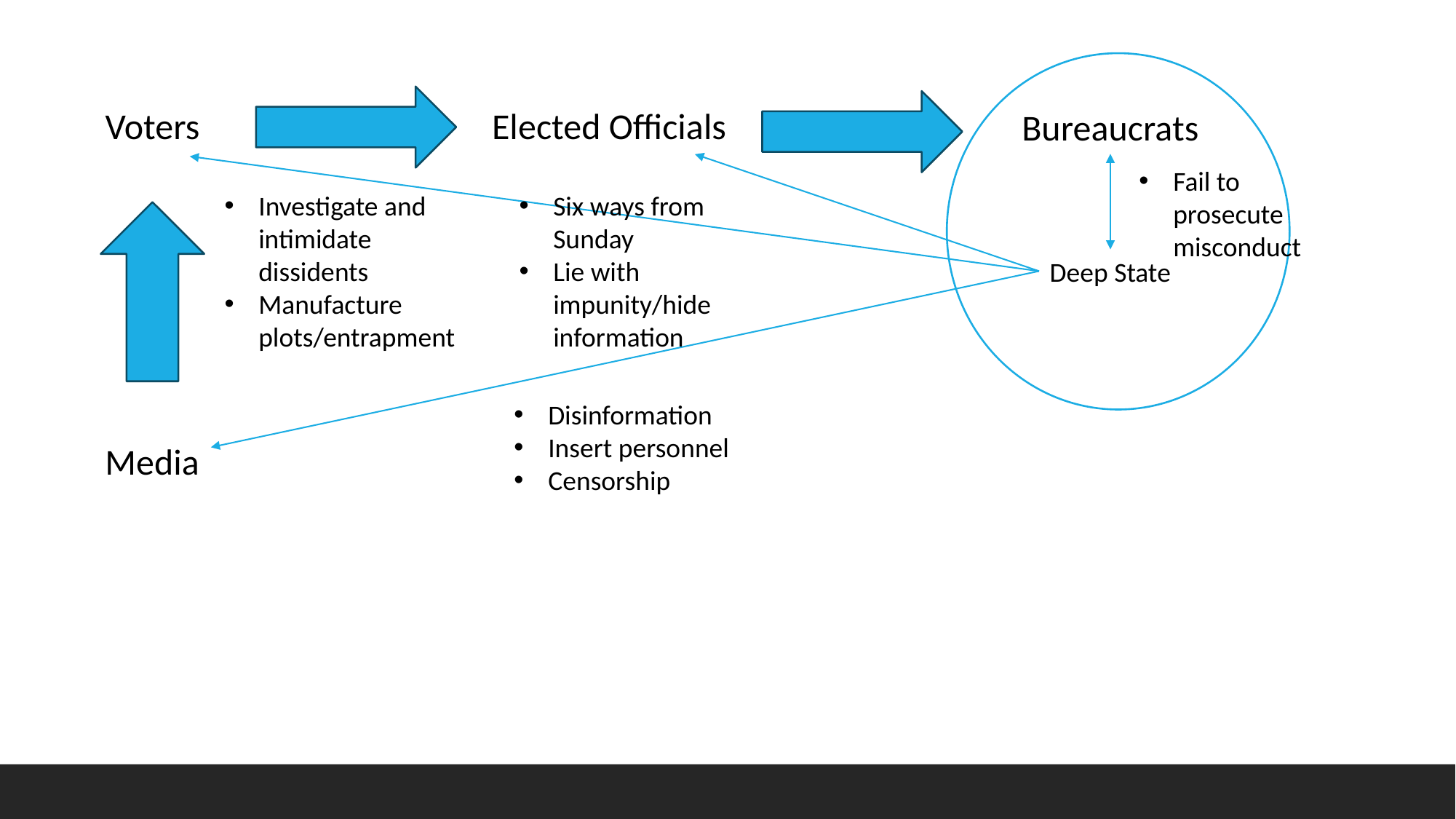

Voters
Elected Officials
Bureaucrats
Fail to prosecute misconduct
Investigate and intimidate dissidents
Manufacture plots/entrapment
Six ways from Sunday
Lie with impunity/hide information

Deep State
Disinformation
Insert personnel
Censorship
Media